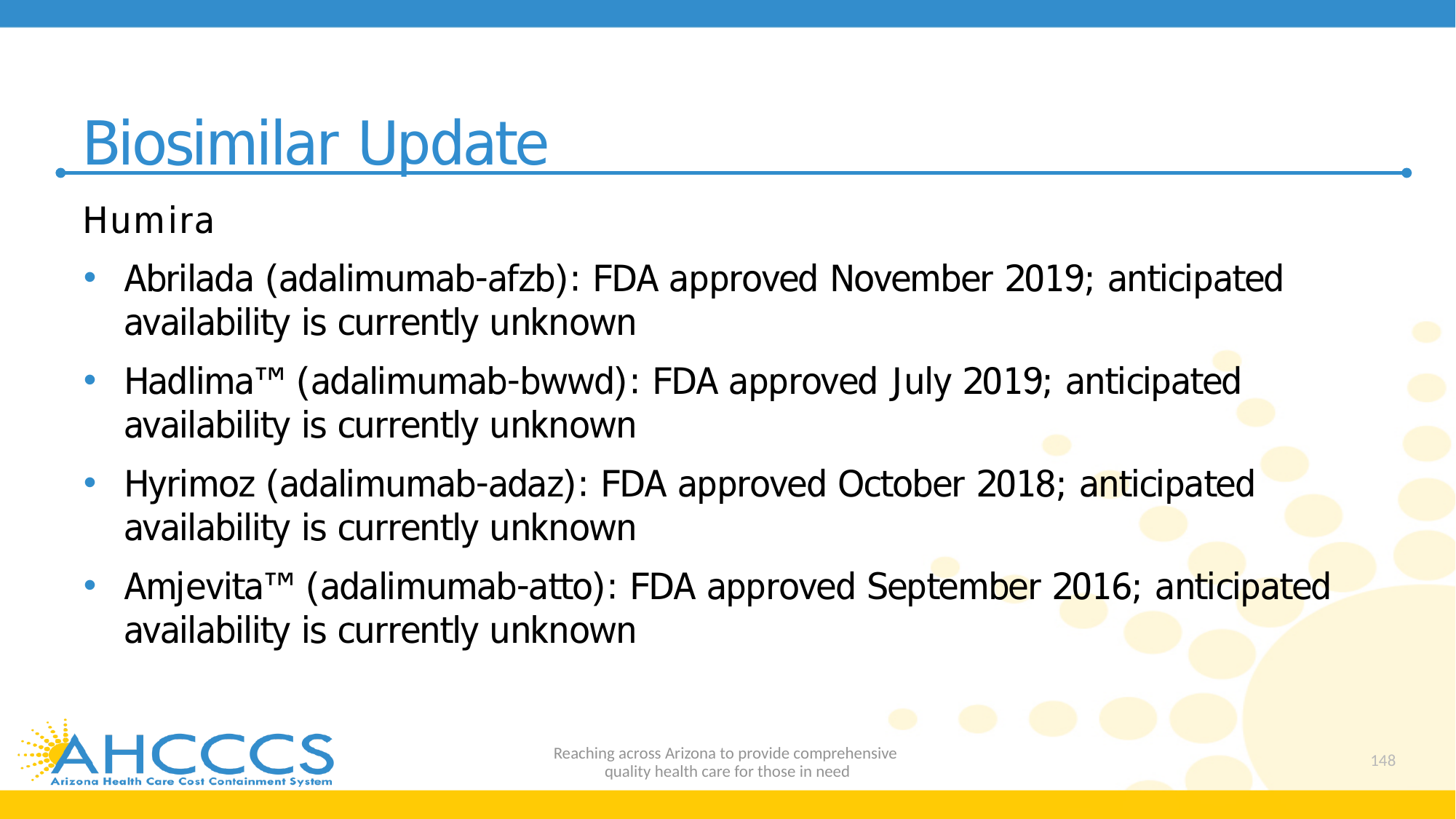

# Biosimilar Update
Humira
Abrilada (adalimumab-afzb): FDA approved November 2019; anticipated availability is currently unknown
Hadlima™ (adalimumab-bwwd): FDA approved July 2019; anticipated availability is currently unknown
Hyrimoz (adalimumab-adaz): FDA approved October 2018; anticipated availability is currently unknown
Amjevita™ (adalimumab-atto): FDA approved September 2016; anticipated availability is currently unknown

Reaching across Arizona to provide comprehensive
quality health care for those in need
148